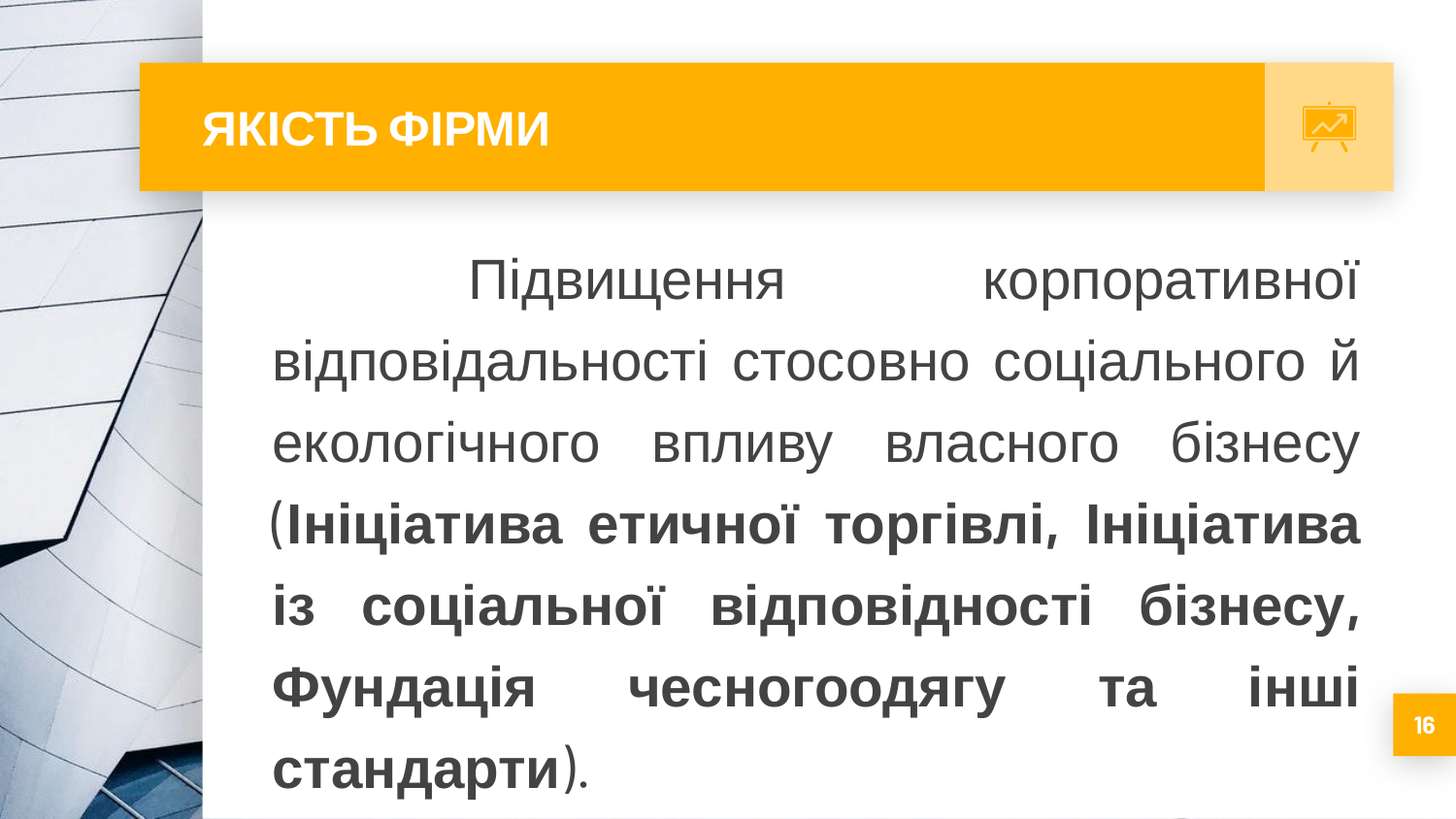

# ЯКІСТЬ ФІРМИ

 Підвищення корпоративної відповідальності стосовно соціального й екологічного впливу власного бізнесу (Ініціатива етичної торгівлі, Ініціатива із соціальної відповідності бізнесу, Фундація чесногоодягу та інші стандарти).

16